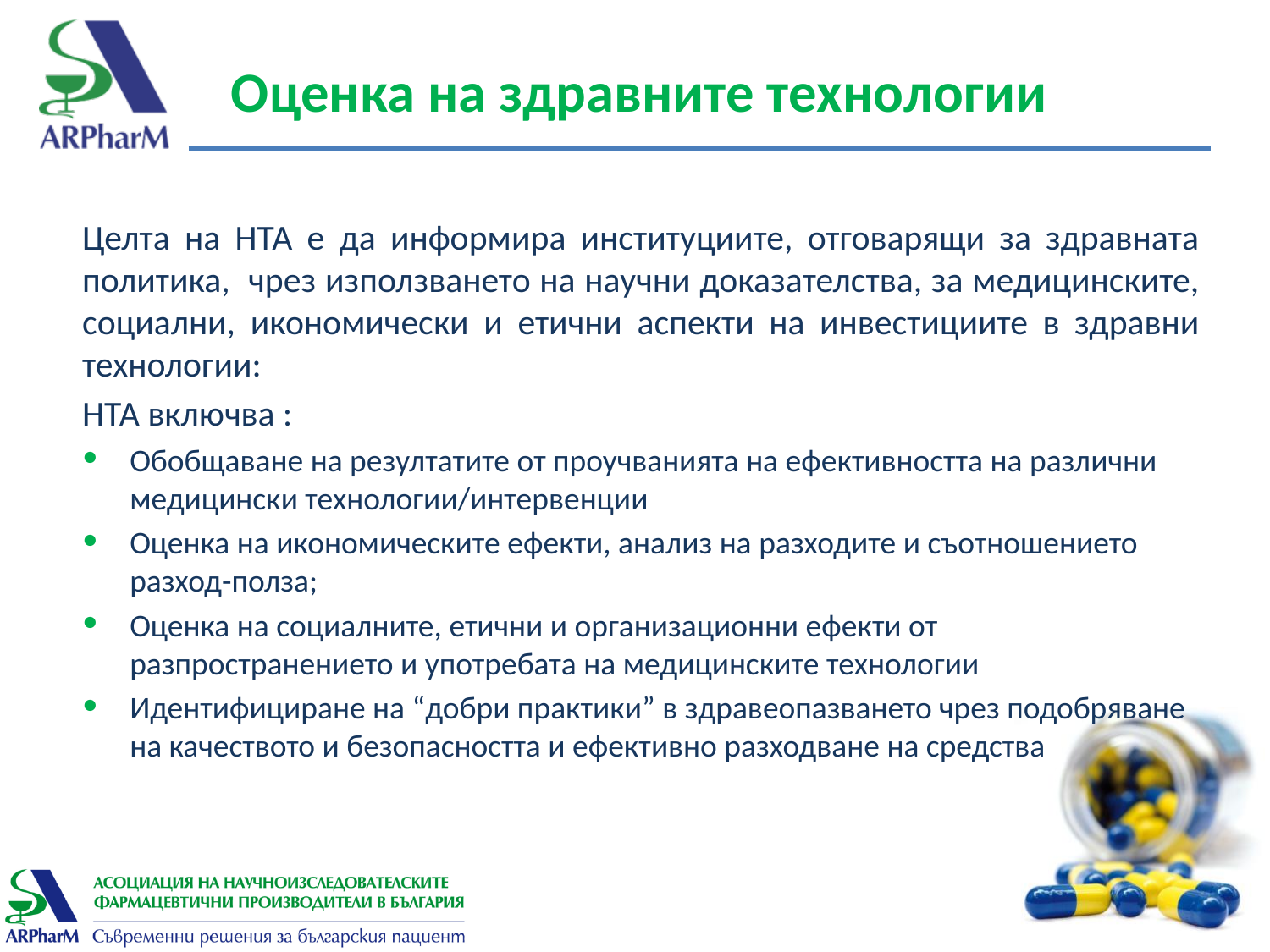

# Оценка на здравните технологии
Целта на НТА е да информира институциите, отговарящи за здравната политика,  чрез използването на научни доказателства, за медицинските, социални, икономически и етични аспекти на инвестициите в здравни технологии:
НТА включва :
Обобщаване на резултатите от проучванията на ефективността на различни медицински технологии/интервенции
Оценка на икономическите ефекти, анализ на разходите и съотношението разход-полза;
Оценка на социалните, етични и организационни ефекти от разпространението и употребата на медицинските технологии
Идентифициране на “добри практики” в здравеопазването чрез подобряване на качеството и безопасността и ефективно разходване на средства